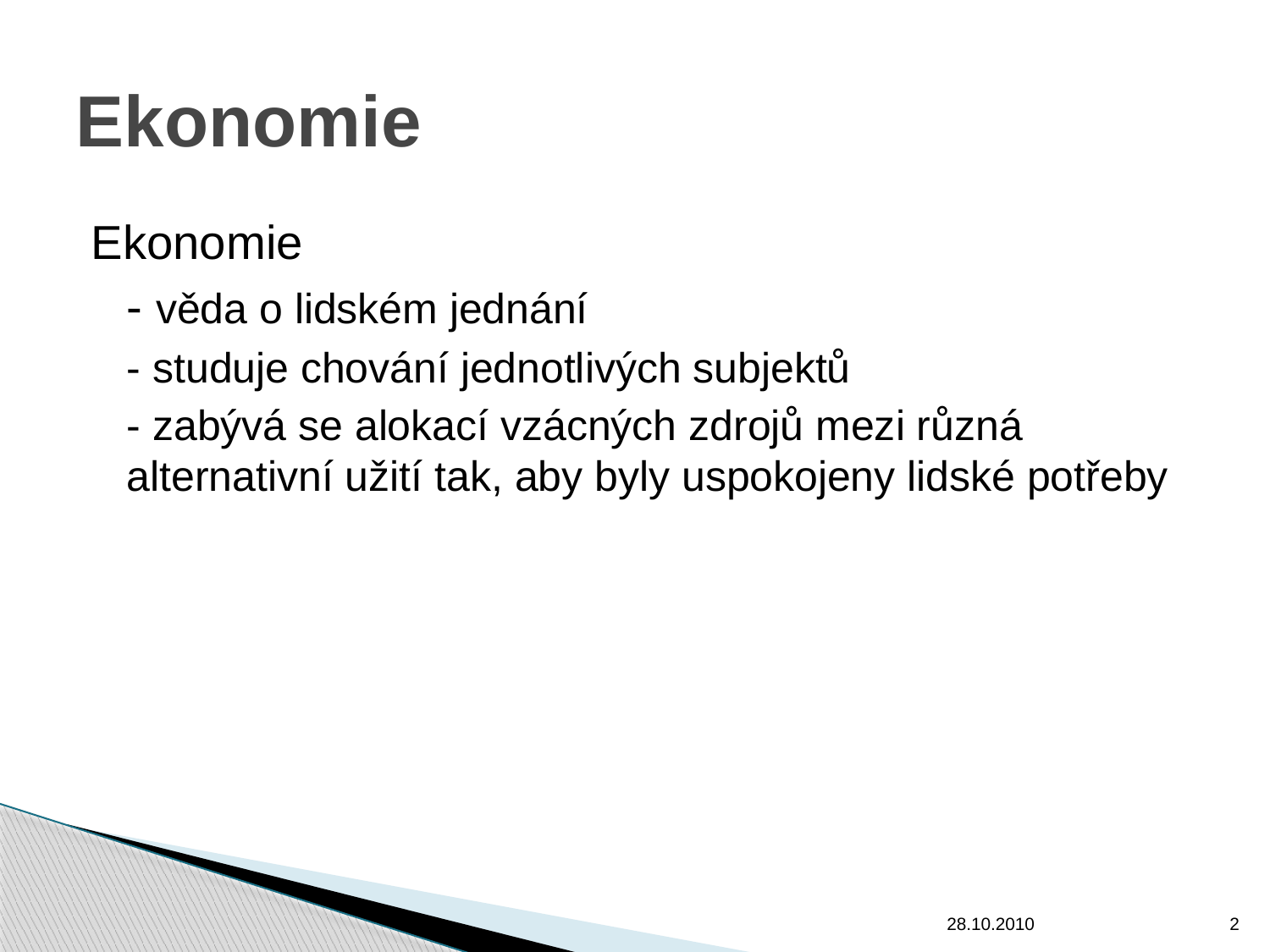

# Ekonomie
Ekonomie
	- věda o lidském jednání
	- studuje chování jednotlivých subjektů
	- zabývá se alokací vzácných zdrojů mezi různá alternativní užití tak, aby byly uspokojeny lidské potřeby

28.10.2010
2